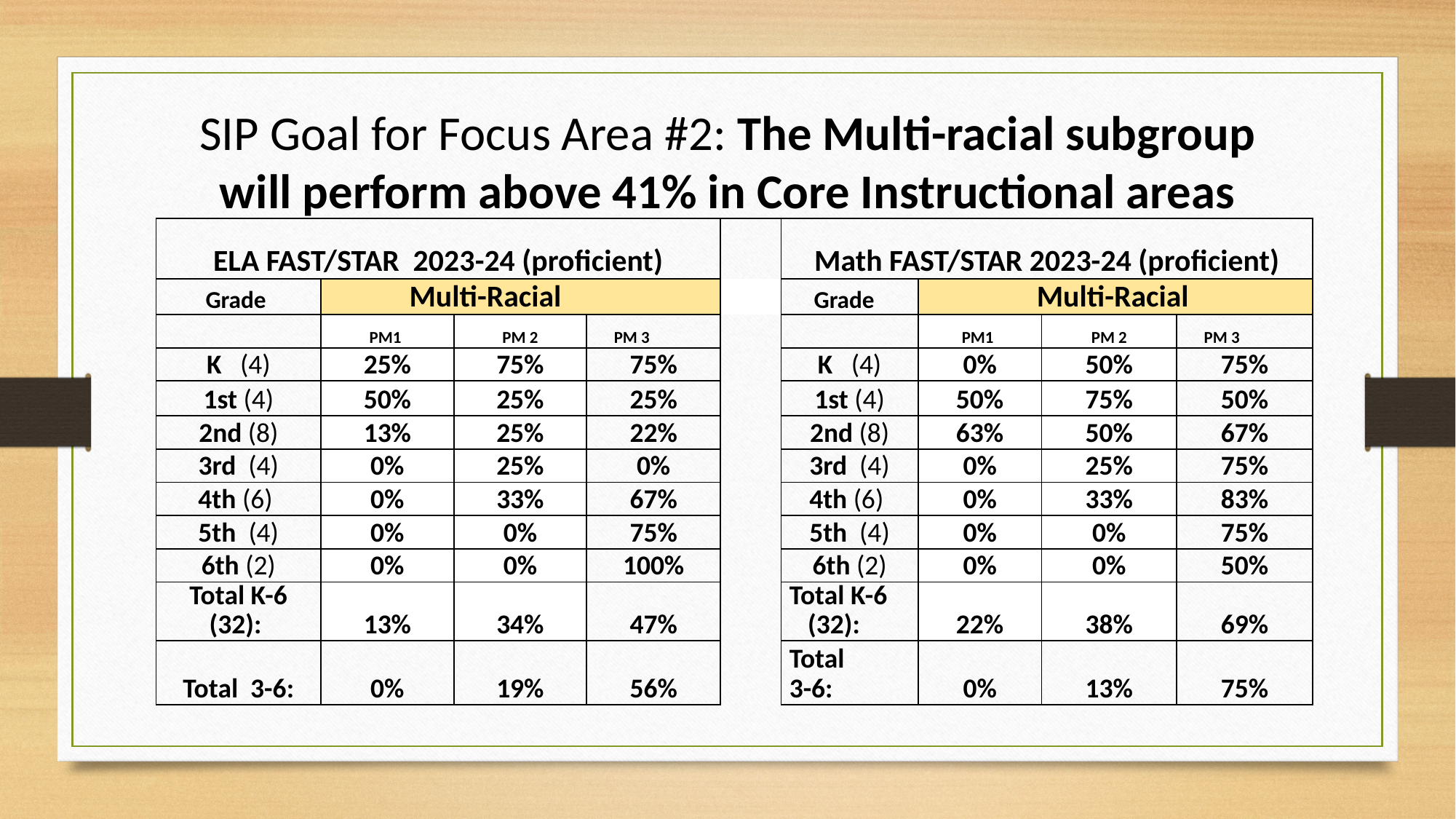

SIP Goal for Focus Area #2: The Multi-racial subgroup will perform above 41% in Core Instructional areas
| ELA FAST/STAR 2023-24 (proficient) |  |  |  |  | Math FAST/STAR 2023-24 (proficient) |  |  |  |
| --- | --- | --- | --- | --- | --- | --- | --- | --- |
| Grade | Multi-Racial |  |  |  | Grade | Multi-Racial |  |  |
|  | PM1 | PM 2 | PM 3 |  |  | PM1 | PM 2 | PM 3 |
| K (4) | 25% | 75% | 75% |  | K (4) | 0% | 50% | 75% |
| 1st (4) | 50% | 25% | 25% |  | 1st (4) | 50% | 75% | 50% |
| 2nd (8) | 13% | 25% | 22% |  | 2nd (8) | 63% | 50% | 67% |
| 3rd (4) | 0% | 25% | 0% |  | 3rd (4) | 0% | 25% | 75% |
| 4th (6) | 0% | 33% | 67% |  | 4th (6) | 0% | 33% | 83% |
| 5th (4) | 0% | 0% | 75% |  | 5th (4) | 0% | 0% | 75% |
| 6th (2) | 0% | 0% | 100% |  | 6th (2) | 0% | 0% | 50% |
| Total K-6 (32): | 13% | 34% | 47% |  | Total K-6 (32): | 22% | 38% | 69% |
| Total 3-6: | 0% | 19% | 56% |  | Total 3-6: | 0% | 13% | 75% |